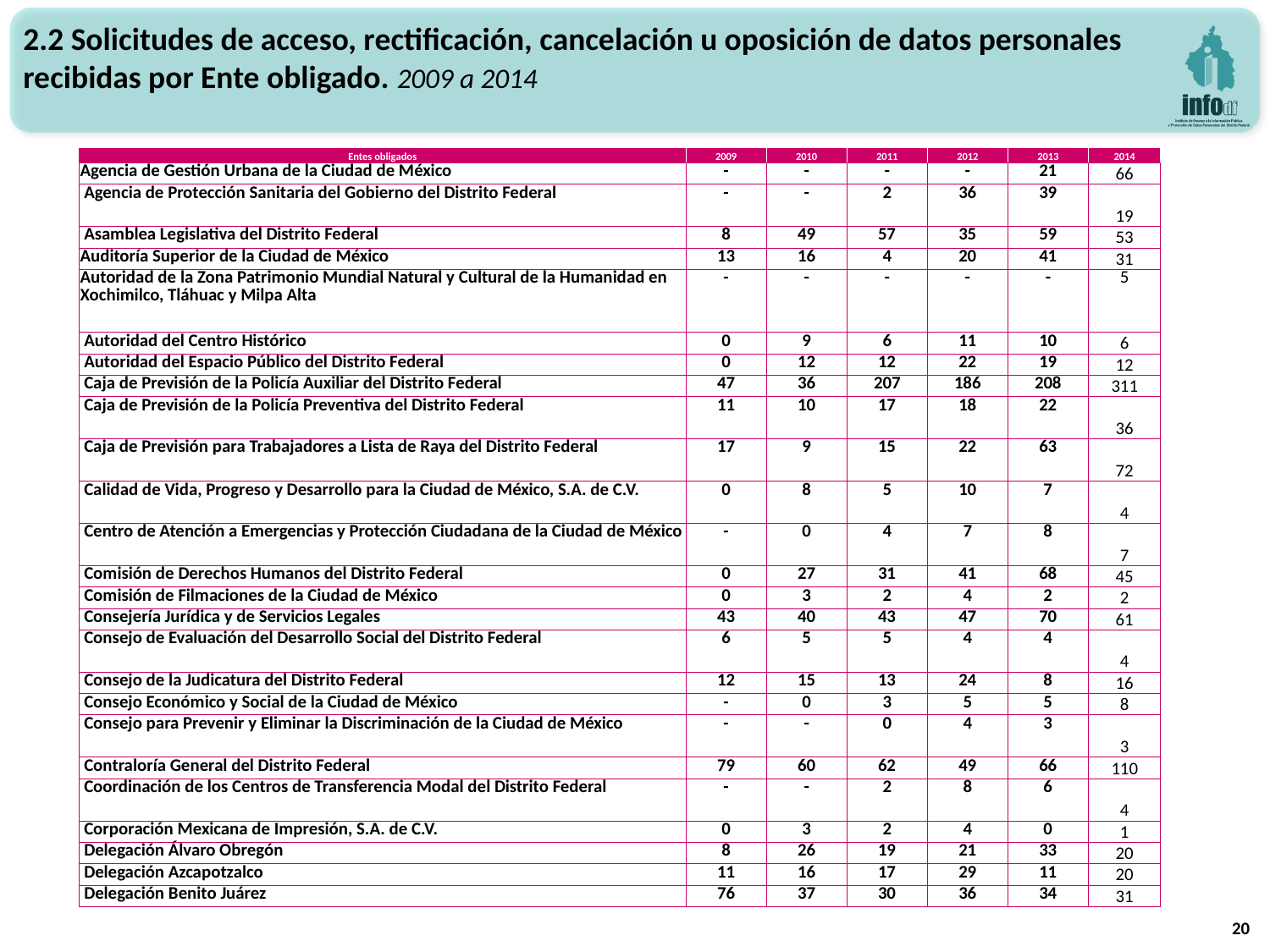

2.2 Solicitudes de acceso, rectificación, cancelación u oposición de datos personales recibidas por Ente obligado. 2009 a 2014

| Entes obligados | 2009 | 2010 | 2011 | 2012 | 2013 | 2014 |
| --- | --- | --- | --- | --- | --- | --- |
| Agencia de Gestión Urbana de la Ciudad de México | - | - | - | - | 21 | 66 |
| Agencia de Protección Sanitaria del Gobierno del Distrito Federal | - | - | 2 | 36 | 39 | 19 |
| Asamblea Legislativa del Distrito Federal | 8 | 49 | 57 | 35 | 59 | 53 |
| Auditoría Superior de la Ciudad de México | 13 | 16 | 4 | 20 | 41 | 31 |
| Autoridad de la Zona Patrimonio Mundial Natural y Cultural de la Humanidad en Xochimilco, Tláhuac y Milpa Alta | - | - | - | - | - | 5 |
| Autoridad del Centro Histórico | 0 | 9 | 6 | 11 | 10 | 6 |
| Autoridad del Espacio Público del Distrito Federal | 0 | 12 | 12 | 22 | 19 | 12 |
| Caja de Previsión de la Policía Auxiliar del Distrito Federal | 47 | 36 | 207 | 186 | 208 | 311 |
| Caja de Previsión de la Policía Preventiva del Distrito Federal | 11 | 10 | 17 | 18 | 22 | 36 |
| Caja de Previsión para Trabajadores a Lista de Raya del Distrito Federal | 17 | 9 | 15 | 22 | 63 | 72 |
| Calidad de Vida, Progreso y Desarrollo para la Ciudad de México, S.A. de C.V. | 0 | 8 | 5 | 10 | 7 | 4 |
| Centro de Atención a Emergencias y Protección Ciudadana de la Ciudad de México | - | 0 | 4 | 7 | 8 | 7 |
| Comisión de Derechos Humanos del Distrito Federal | 0 | 27 | 31 | 41 | 68 | 45 |
| Comisión de Filmaciones de la Ciudad de México | 0 | 3 | 2 | 4 | 2 | 2 |
| Consejería Jurídica y de Servicios Legales | 43 | 40 | 43 | 47 | 70 | 61 |
| Consejo de Evaluación del Desarrollo Social del Distrito Federal | 6 | 5 | 5 | 4 | 4 | 4 |
| Consejo de la Judicatura del Distrito Federal | 12 | 15 | 13 | 24 | 8 | 16 |
| Consejo Económico y Social de la Ciudad de México | - | 0 | 3 | 5 | 5 | 8 |
| Consejo para Prevenir y Eliminar la Discriminación de la Ciudad de México | - | - | 0 | 4 | 3 | 3 |
| Contraloría General del Distrito Federal | 79 | 60 | 62 | 49 | 66 | 110 |
| Coordinación de los Centros de Transferencia Modal del Distrito Federal | - | - | 2 | 8 | 6 | 4 |
| Corporación Mexicana de Impresión, S.A. de C.V. | 0 | 3 | 2 | 4 | 0 | 1 |
| Delegación Álvaro Obregón | 8 | 26 | 19 | 21 | 33 | 20 |
| Delegación Azcapotzalco | 11 | 16 | 17 | 29 | 11 | 20 |
| Delegación Benito Juárez | 76 | 37 | 30 | 36 | 34 | 31 |
20